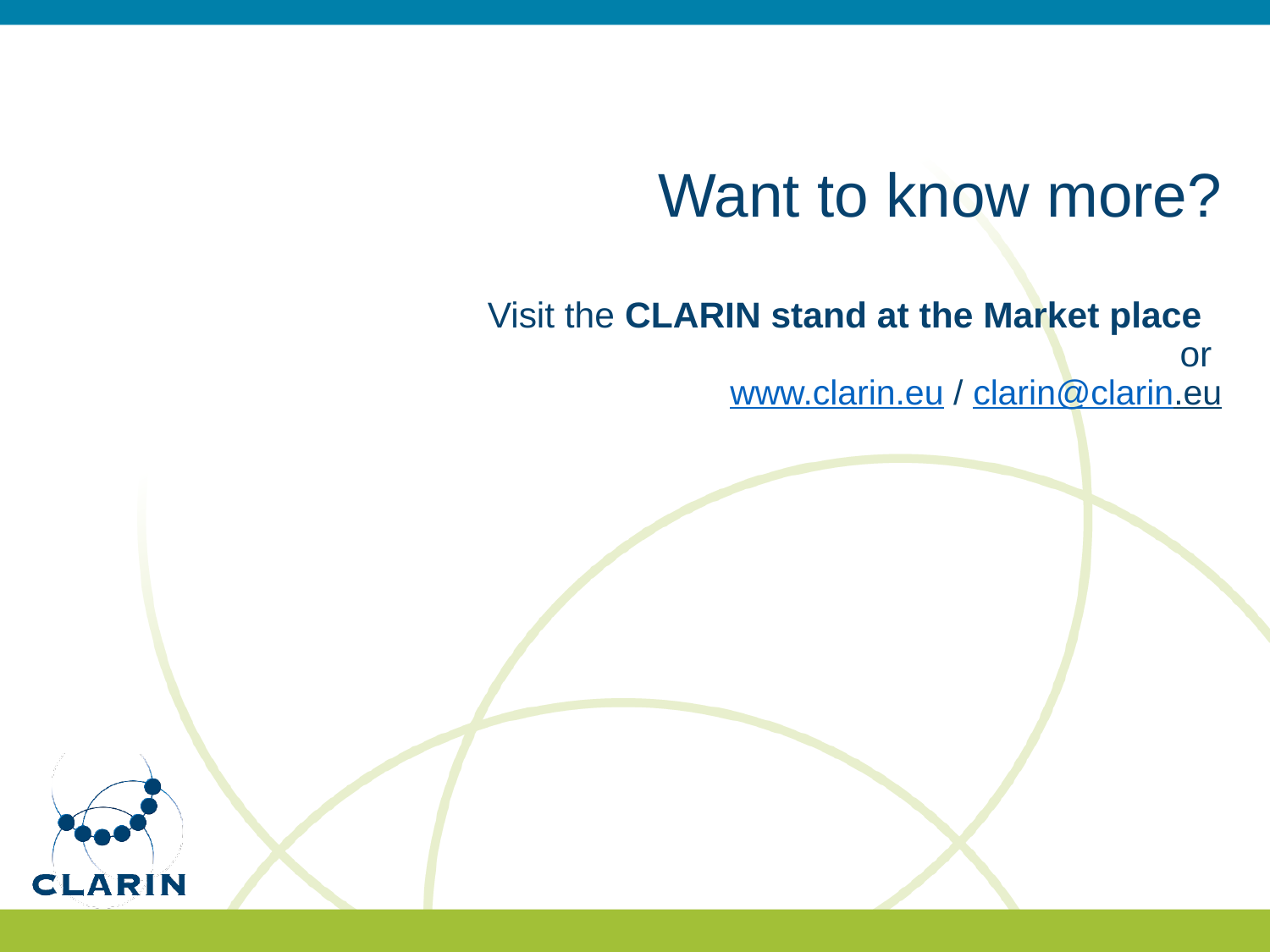

# Want to know more? Visit the CLARIN stand at the Market place or www.clarin.eu / clarin@clarin.eu